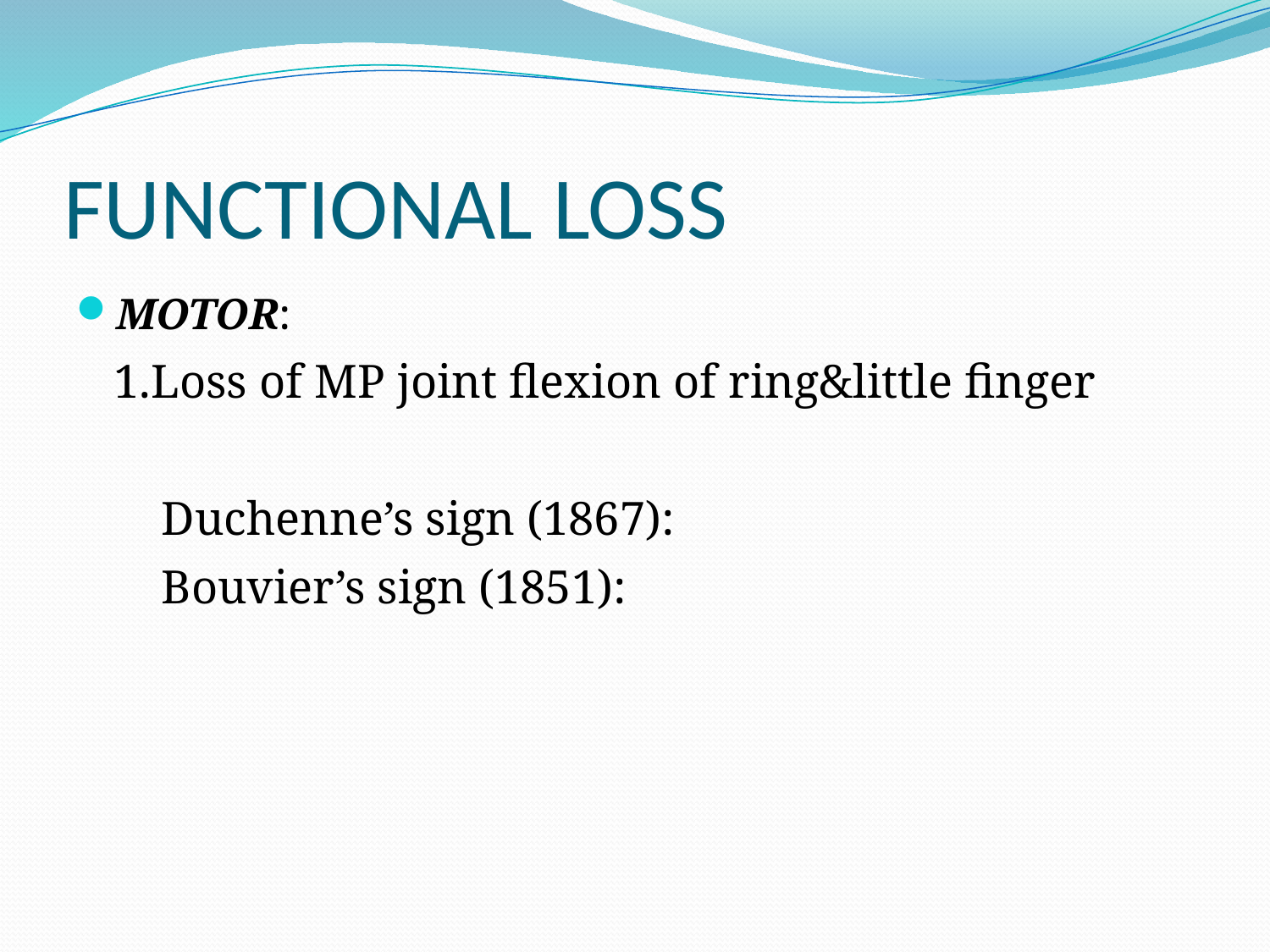

# FUNCTIONAL LOSS
MOTOR:
1.Loss of MP joint flexion of ring&little finger
    Duchenne’s sign (1867):
    Bouvier’s sign (1851):